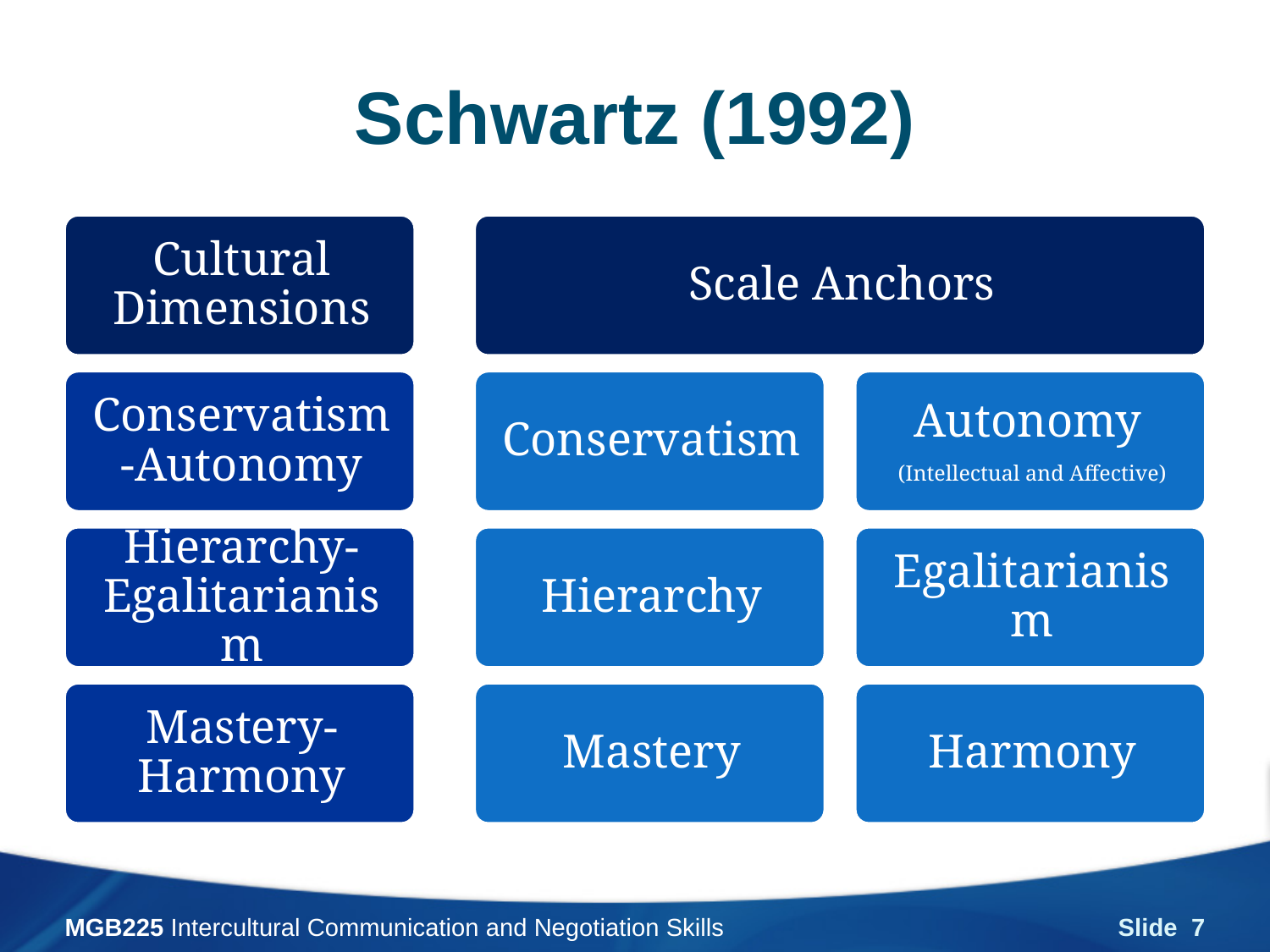

# Schwartz (1992)
Cultural Dimensions
Conservatism-Autonomy
Hierarchy-Egalitarianism
Mastery-Harmony
Scale Anchors
Conservatism
Hierarchy
Mastery
Autonomy
(Intellectual and Affective)
Egalitarianism
Harmony